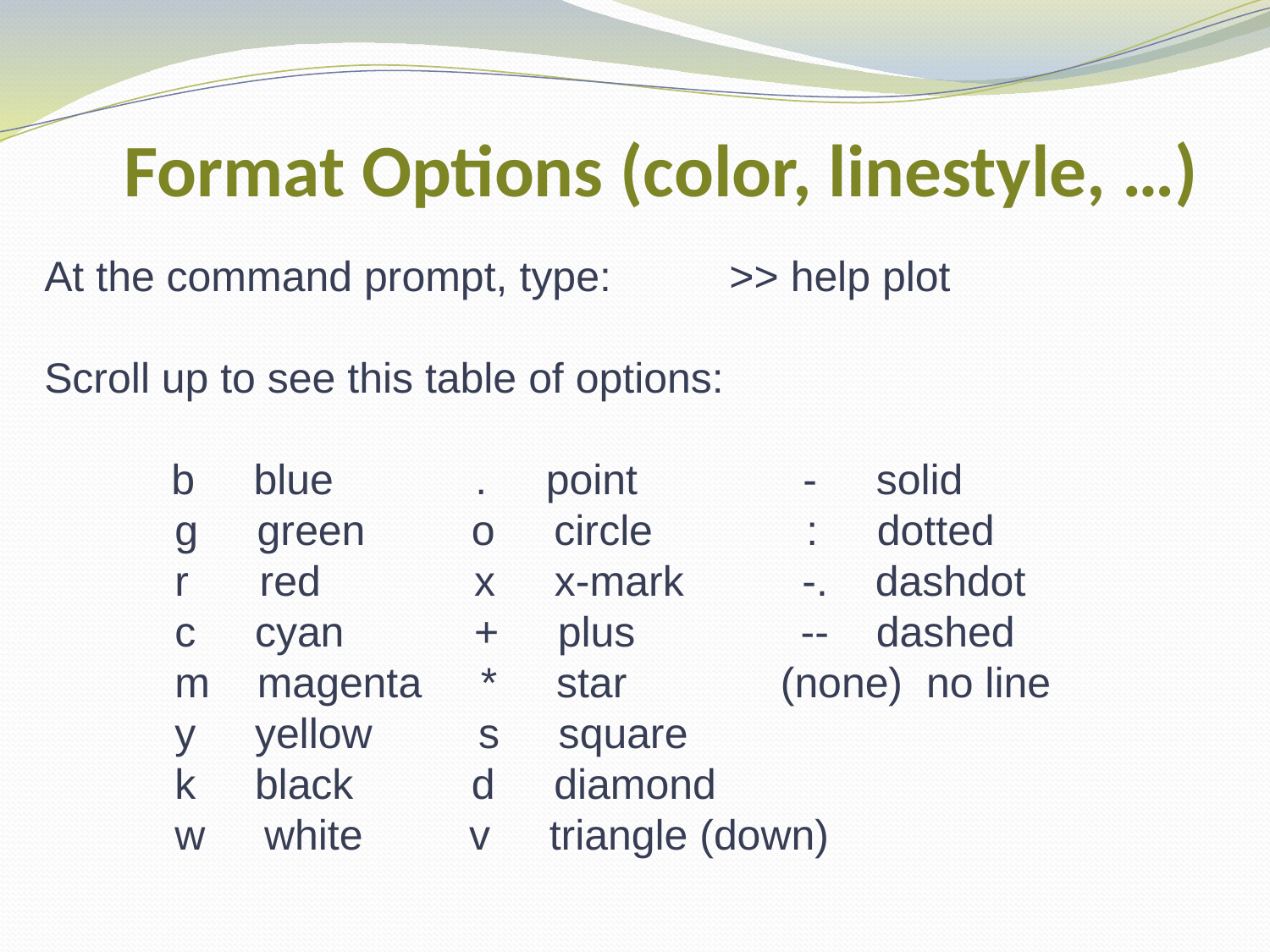

# Format Options (color, linestyle, …)
At the command prompt, type:          >> help plot

Scroll up to see this table of options:

 	b     blue            .     point              -     solid
           g     green         o     circle             :     dotted
           r      red             x     x-mark          -.    dashdot
           c     cyan           +     plus              --    dashed
           m    magenta     *     star             (none)  no line
           y     yellow         s     square
           k     black          d     diamond
           w     white         v     triangle (down)